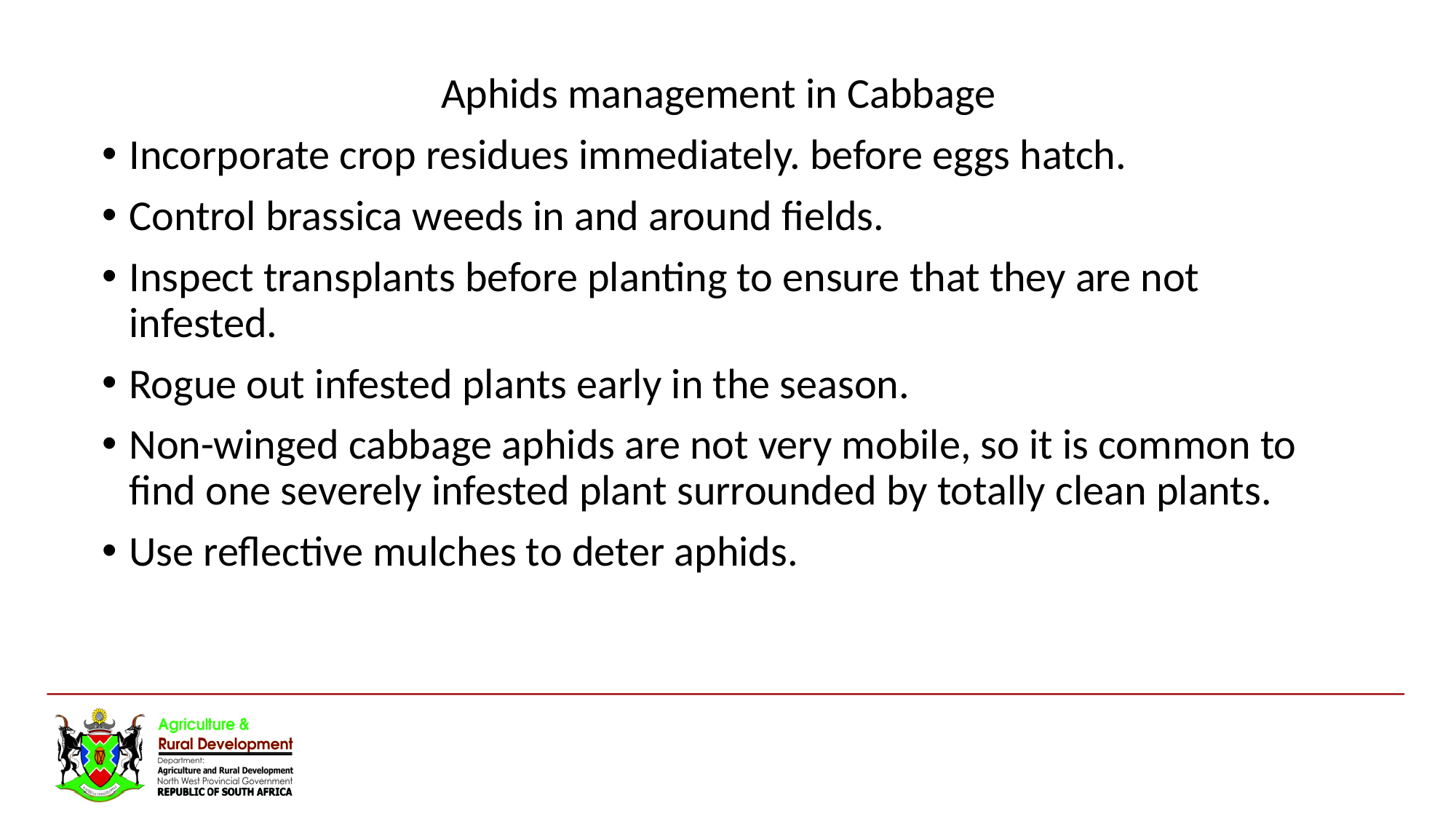

Aphids management in Cabbage
Incorporate crop residues immediately. before eggs hatch.
Control brassica weeds in and around fields.
Inspect transplants before planting to ensure that they are not infested.
Rogue out infested plants early in the season.
Non-winged cabbage aphids are not very mobile, so it is common to find one severely infested plant surrounded by totally clean plants.
Use reflective mulches to deter aphids.

#